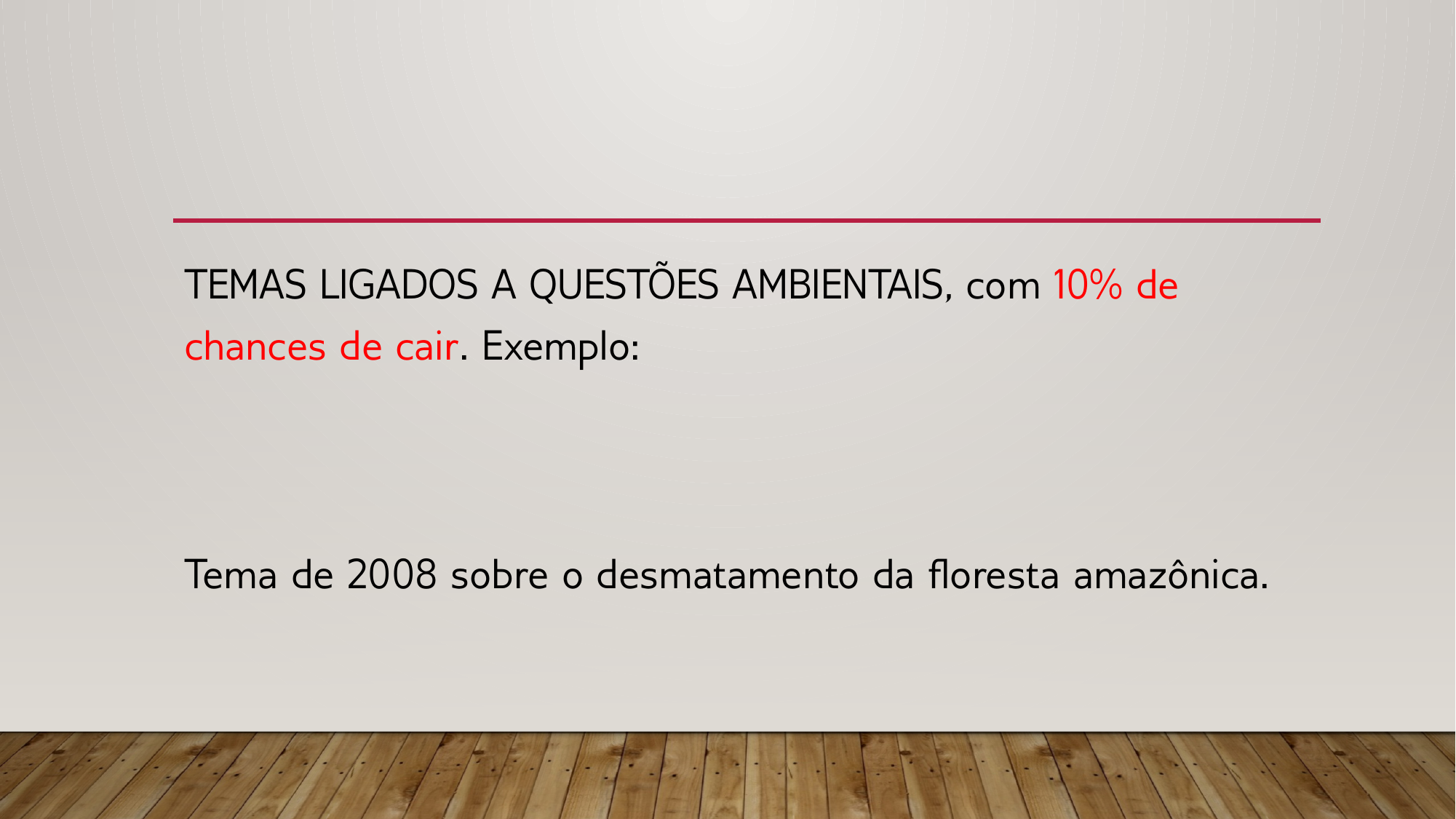

#
TEMAS LIGADOS A QUESTÕES AMBIENTAIS, com 10% de chances de cair. Exemplo:

Tema de 2008 sobre o desmatamento da floresta amazônica.